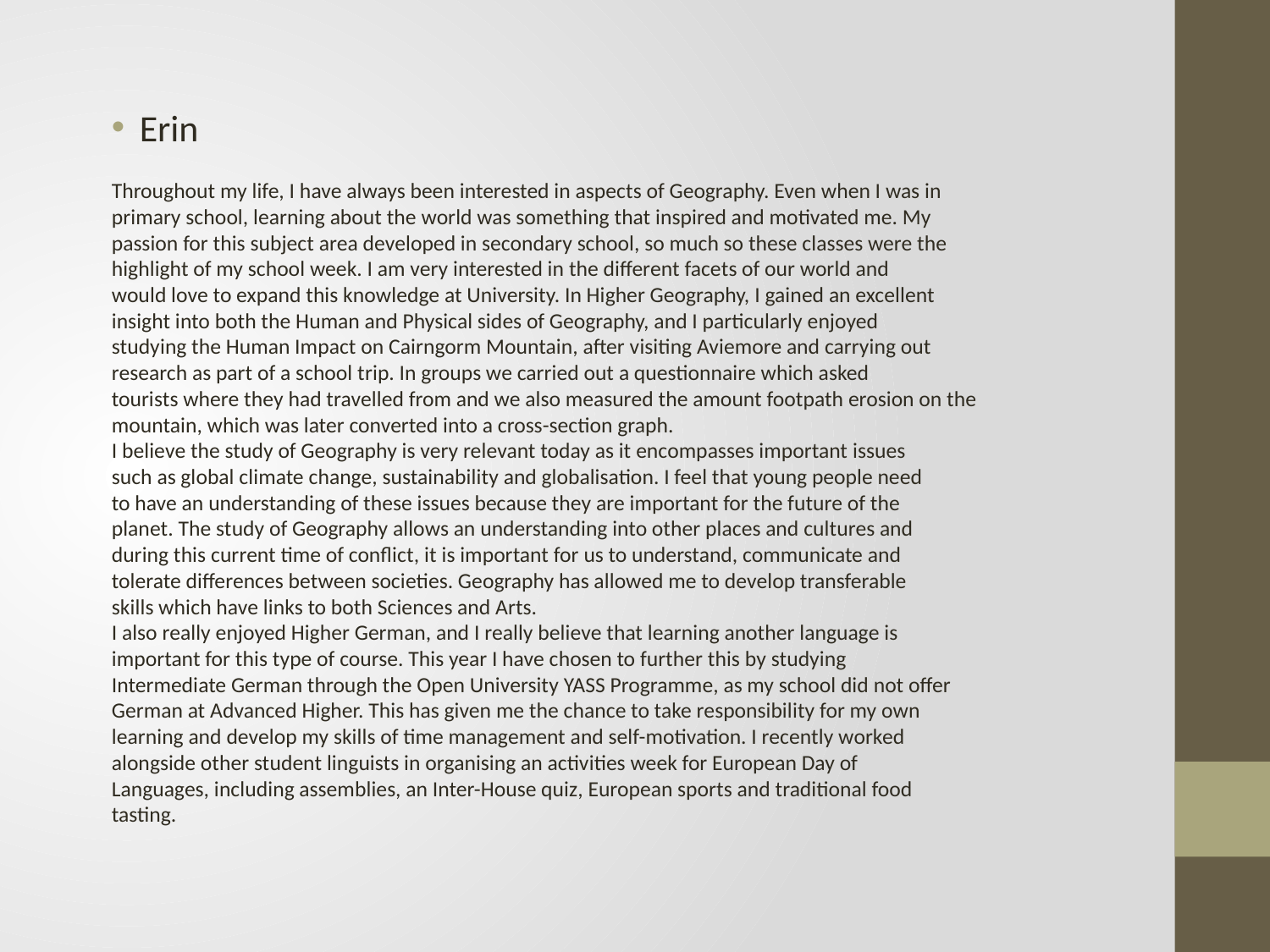

#

Erin

Throughout my life, I have always been interested in aspects of Geography. Even when I was in
primary school, learning about the world was something that inspired and motivated me. My
passion for this subject area developed in secondary school, so much so these classes were the
highlight of my school week. I am very interested in the different facets of our world and
would love to expand this knowledge at University. In Higher Geography, I gained an excellent
insight into both the Human and Physical sides of Geography, and I particularly enjoyed
studying the Human Impact on Cairngorm Mountain, after visiting Aviemore and carrying out
research as part of a school trip. In groups we carried out a questionnaire which asked
tourists where they had travelled from and we also measured the amount footpath erosion on the
mountain, which was later converted into a cross-section graph.
I believe the study of Geography is very relevant today as it encompasses important issues
such as global climate change, sustainability and globalisation. I feel that young people need
to have an understanding of these issues because they are important for the future of the
planet. The study of Geography allows an understanding into other places and cultures and
during this current time of conflict, it is important for us to understand, communicate and
tolerate differences between societies. Geography has allowed me to develop transferable
skills which have links to both Sciences and Arts.
I also really enjoyed Higher German, and I really believe that learning another language is
important for this type of course. This year I have chosen to further this by studying
Intermediate German through the Open University YASS Programme, as my school did not offer
German at Advanced Higher. This has given me the chance to take responsibility for my own
learning and develop my skills of time management and self-motivation. I recently worked
alongside other student linguists in organising an activities week for European Day of
Languages, including assemblies, an Inter-House quiz, European sports and traditional food
tasting.